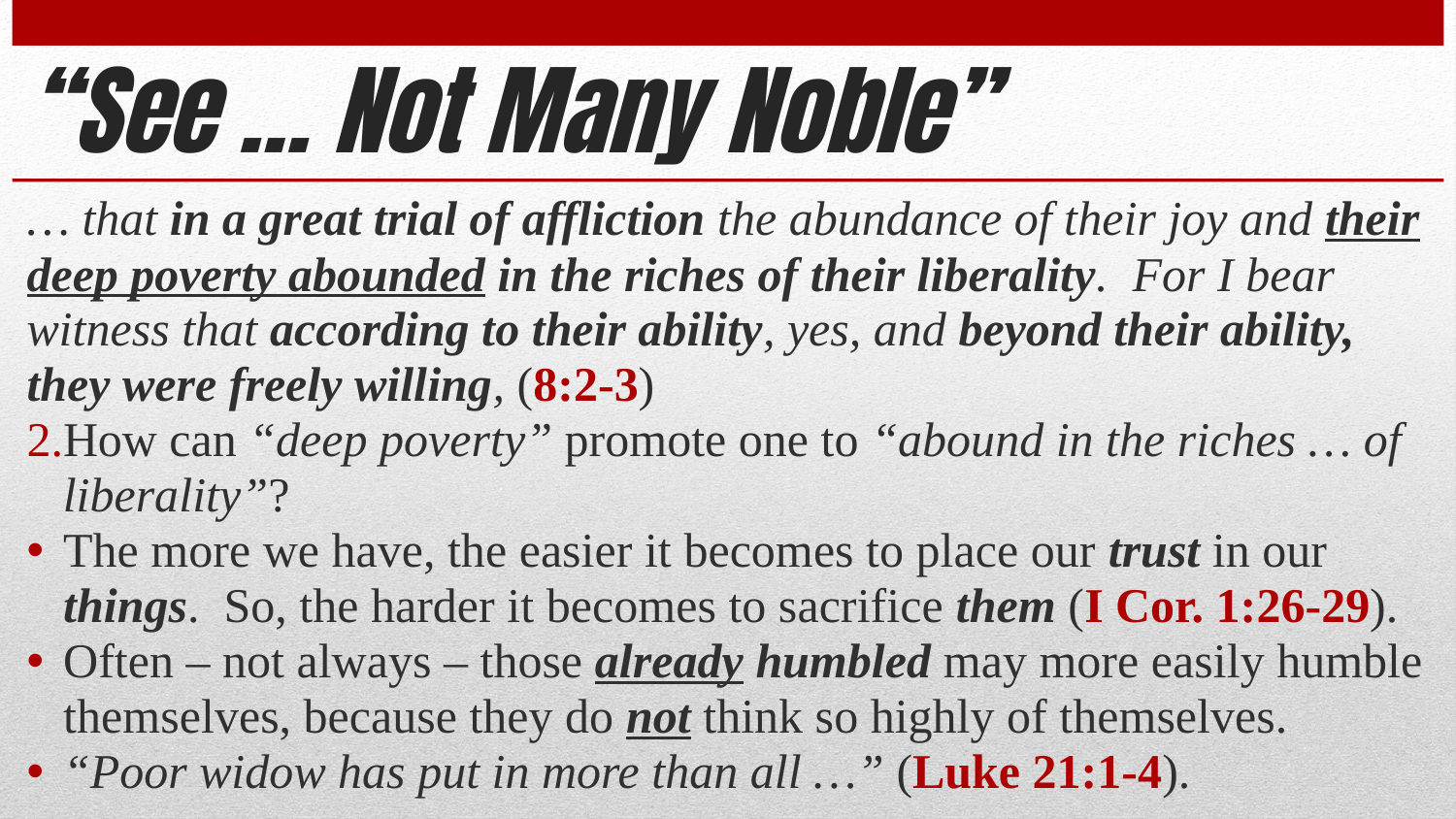

# “See … Not Many Noble”
… that in a great trial of affliction the abundance of their joy and their deep poverty abounded in the riches of their liberality.  For I bear witness that according to their ability, yes, and beyond their ability, they were freely willing, (8:2-3)
How can “deep poverty” promote one to “abound in the riches … of liberality”?
The more we have, the easier it becomes to place our trust in our things.  So, the harder it becomes to sacrifice them (I Cor. 1:26-29).
Often – not always – those already humbled may more easily humble themselves, because they do not think so highly of themselves.
“Poor widow has put in more than all …” (Luke 21:1-4).